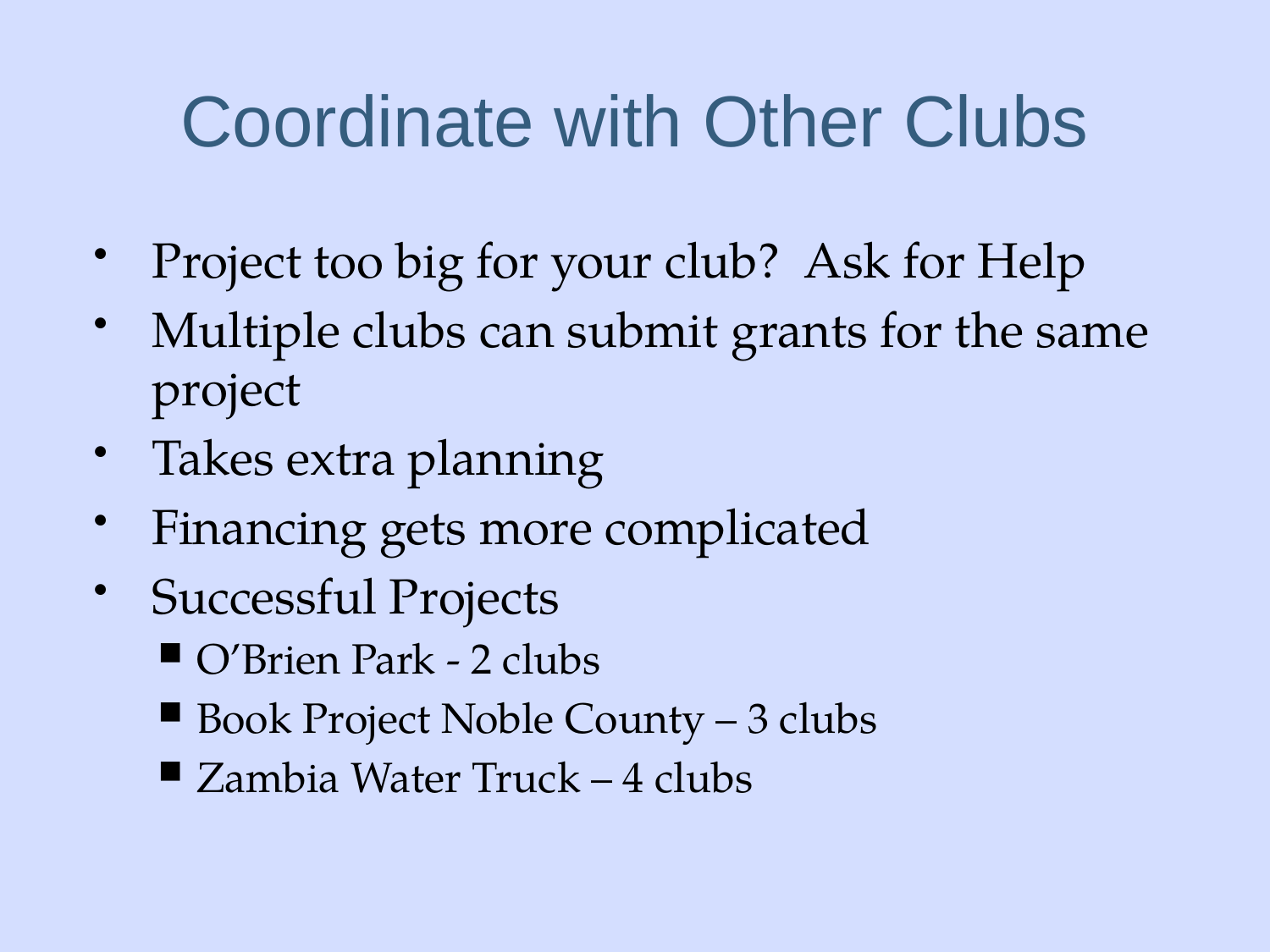

# Coordinate with Other Clubs
Project too big for your club?  Ask for Help
Multiple clubs can submit grants for the same project
Takes extra planning
Financing gets more complicated
Successful Projects
O’Brien Park - 2 clubs
Book Project Noble County – 3 clubs
Zambia Water Truck – 4 clubs